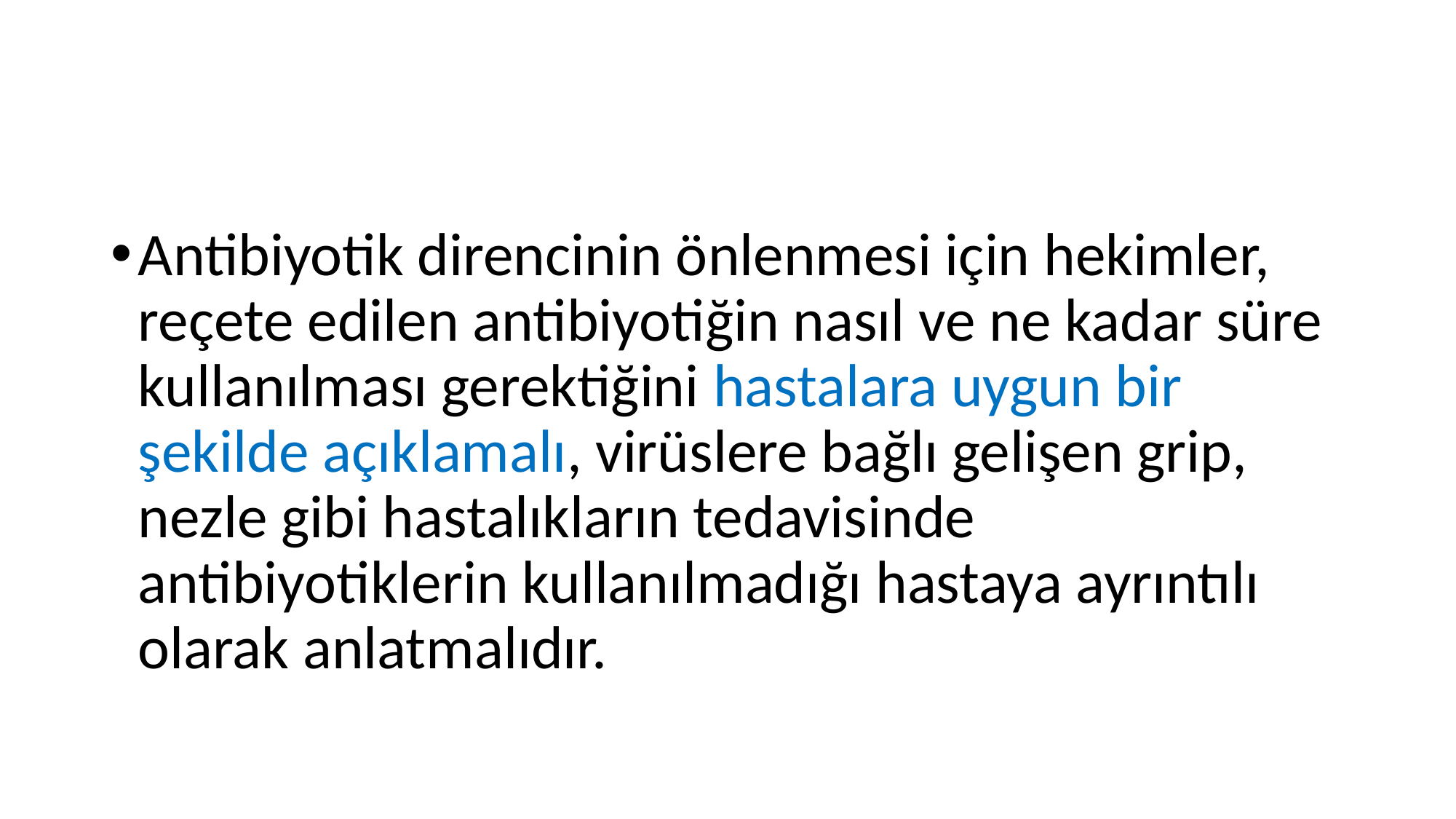

#
Antibiyotik direncinin önlenmesi için hekimler, reçete edilen antibiyotiğin nasıl ve ne kadar süre kullanılması gerektiğini hastalara uygun bir şekilde açıklamalı, virüslere bağlı gelişen grip, nezle gibi hastalıkların tedavisinde antibiyotiklerin kullanılmadığı hastaya ayrıntılı olarak anlatmalıdır.